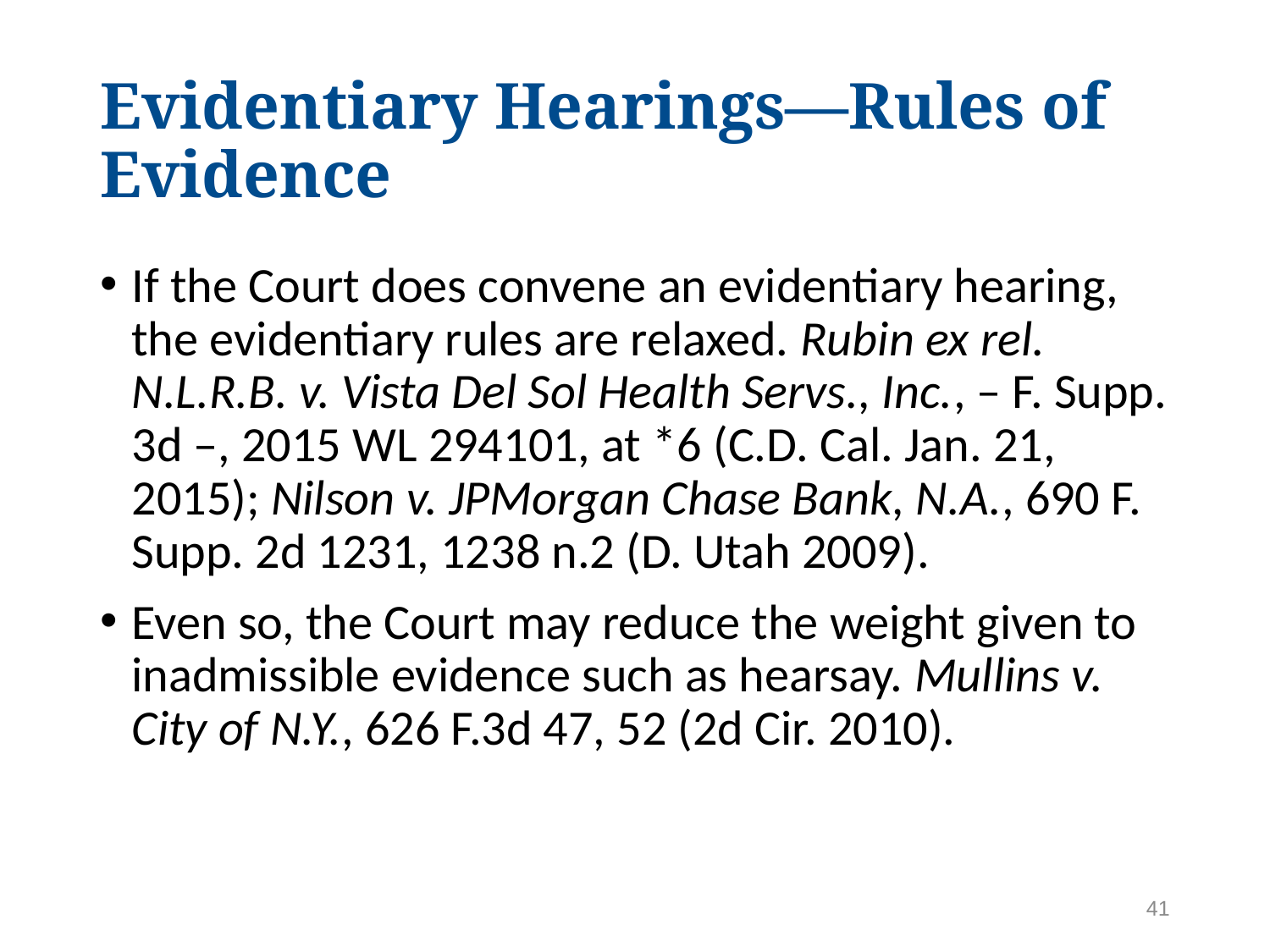

# Evidentiary Hearings—Rules of Evidence
If the Court does convene an evidentiary hearing, the evidentiary rules are relaxed. Rubin ex rel. N.L.R.B. v. Vista Del Sol Health Servs., Inc., – F. Supp. 3d –, 2015 WL 294101, at *6 (C.D. Cal. Jan. 21, 2015); Nilson v. JPMorgan Chase Bank, N.A., 690 F. Supp. 2d 1231, 1238 n.2 (D. Utah 2009).
Even so, the Court may reduce the weight given to inadmissible evidence such as hearsay. Mullins v. City of N.Y., 626 F.3d 47, 52 (2d Cir. 2010).

41